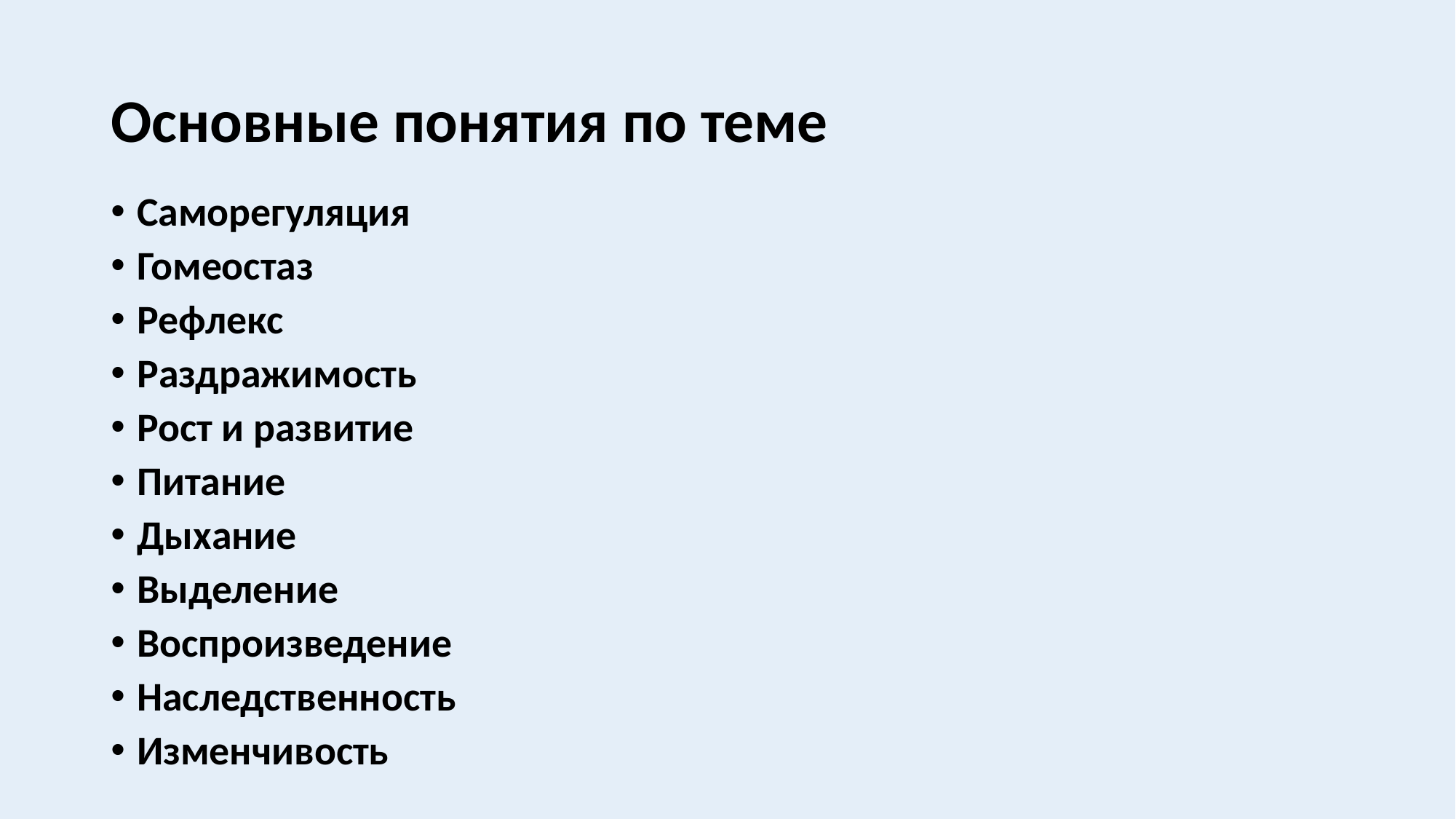

# Основные понятия по теме
Саморегуляция
Гомеостаз
Рефлекс
Раздражимость
Рост и развитие
Питание
Дыхание
Выделение
Воспроизведение
Наследственность
Изменчивость